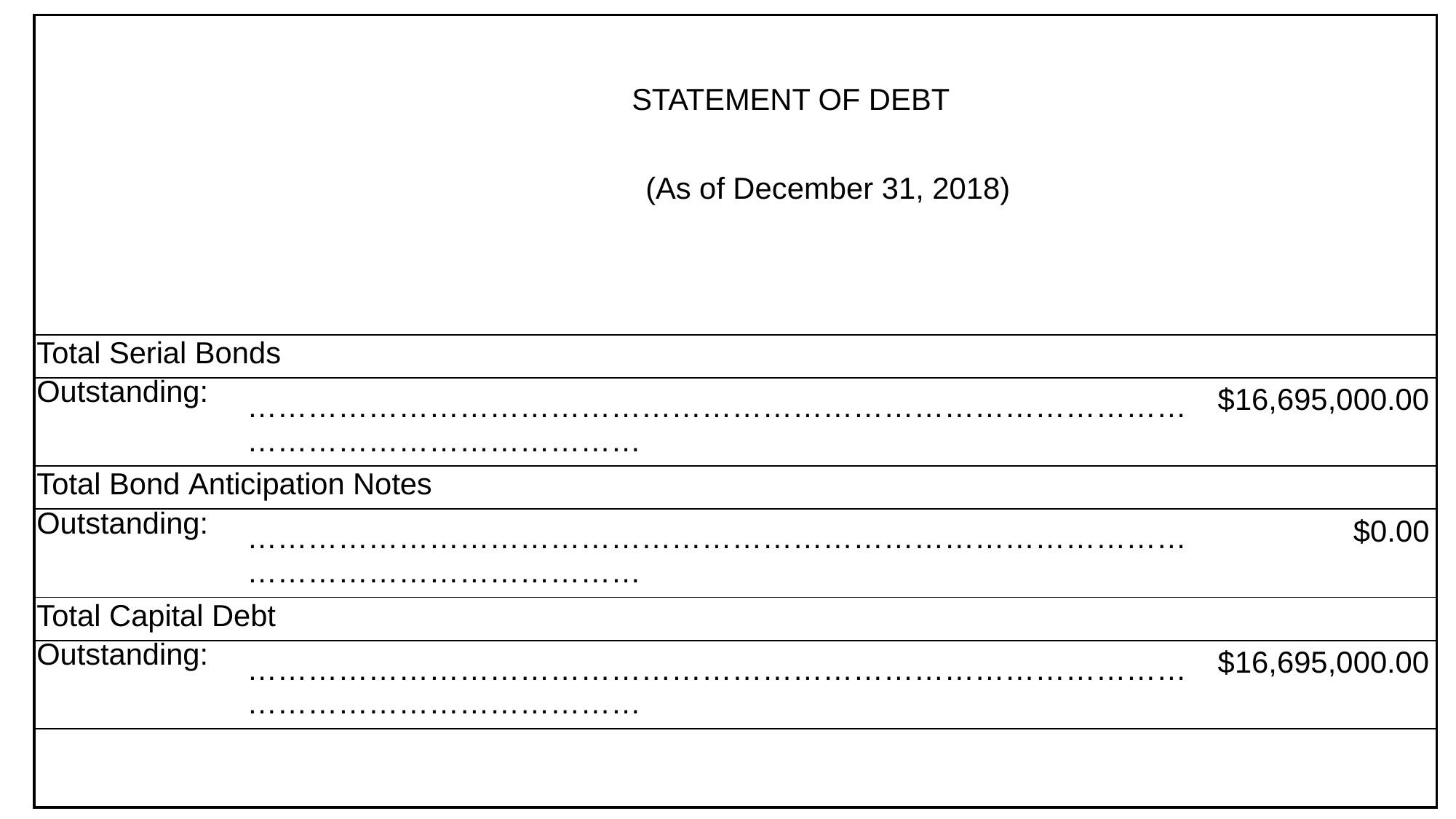

|  | STATEMENT OF DEBT |  |
| --- | --- | --- |
|  | (As of December 31, 2018) |  |
| Total Serial Bonds |  |  |
| Outstanding: | …………………………………………………………………………………………………………………… | $16,695,000.00 |
| Total Bond Anticipation Notes |  |  |
| Outstanding: | …………………………………………………………………………………………………………………… | $0.00 |
| Total Capital Debt |  |  |
| Outstanding: | …………………………………………………………………………………………………………………… | $16,695,000.00 |
|  |  |  |